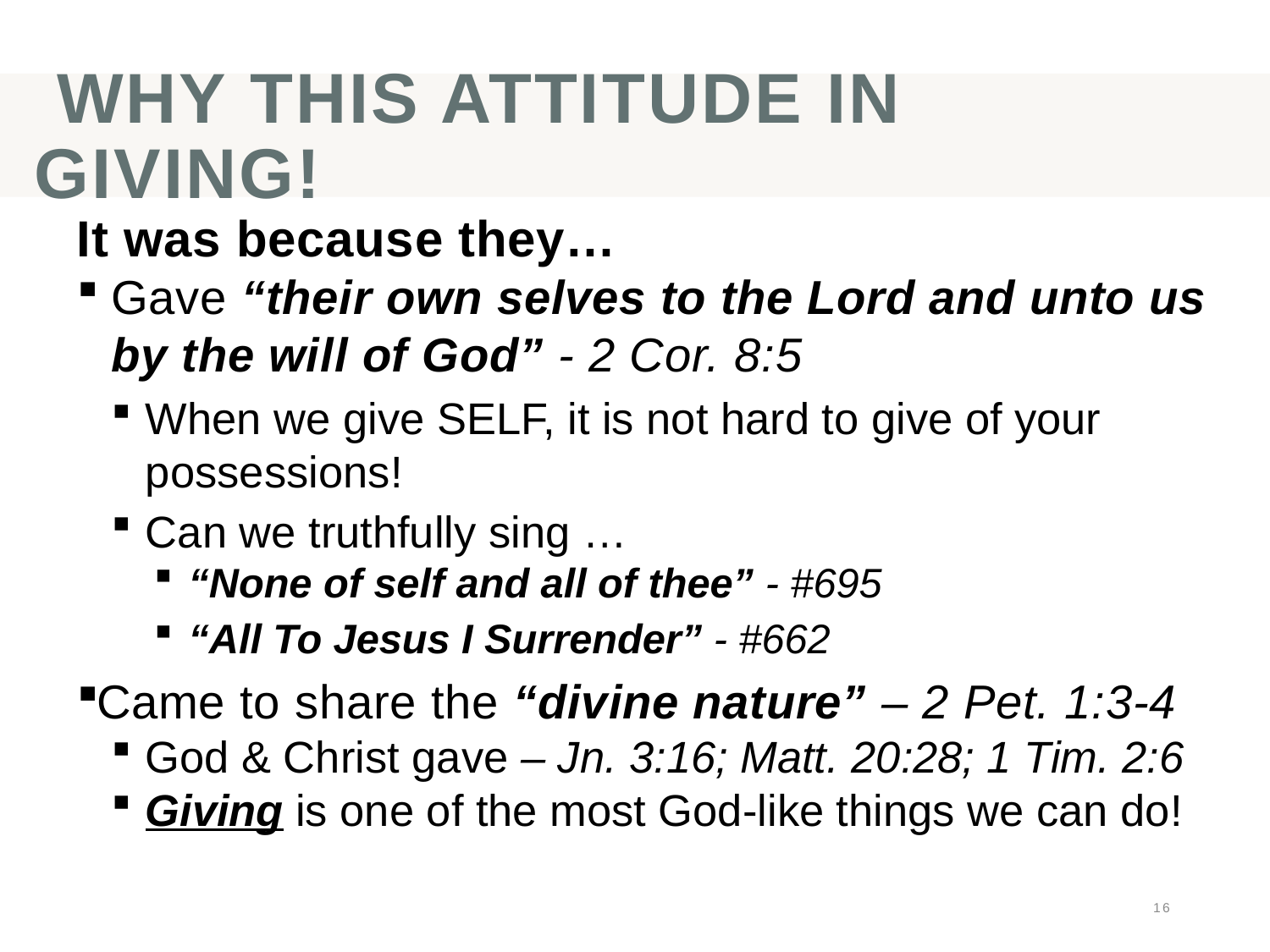

# Why This attitude in Giving!
It was because they…
Gave “their own selves to the Lord and unto us by the will of God” - 2 Cor. 8:5
When we give SELF, it is not hard to give of your possessions!
Can we truthfully sing …
“None of self and all of thee” - #695
“All To Jesus I Surrender” - #662
Came to share the “divine nature” – 2 Pet. 1:3-4
God & Christ gave – Jn. 3:16; Matt. 20:28; 1 Tim. 2:6
Giving is one of the most God-like things we can do!

16